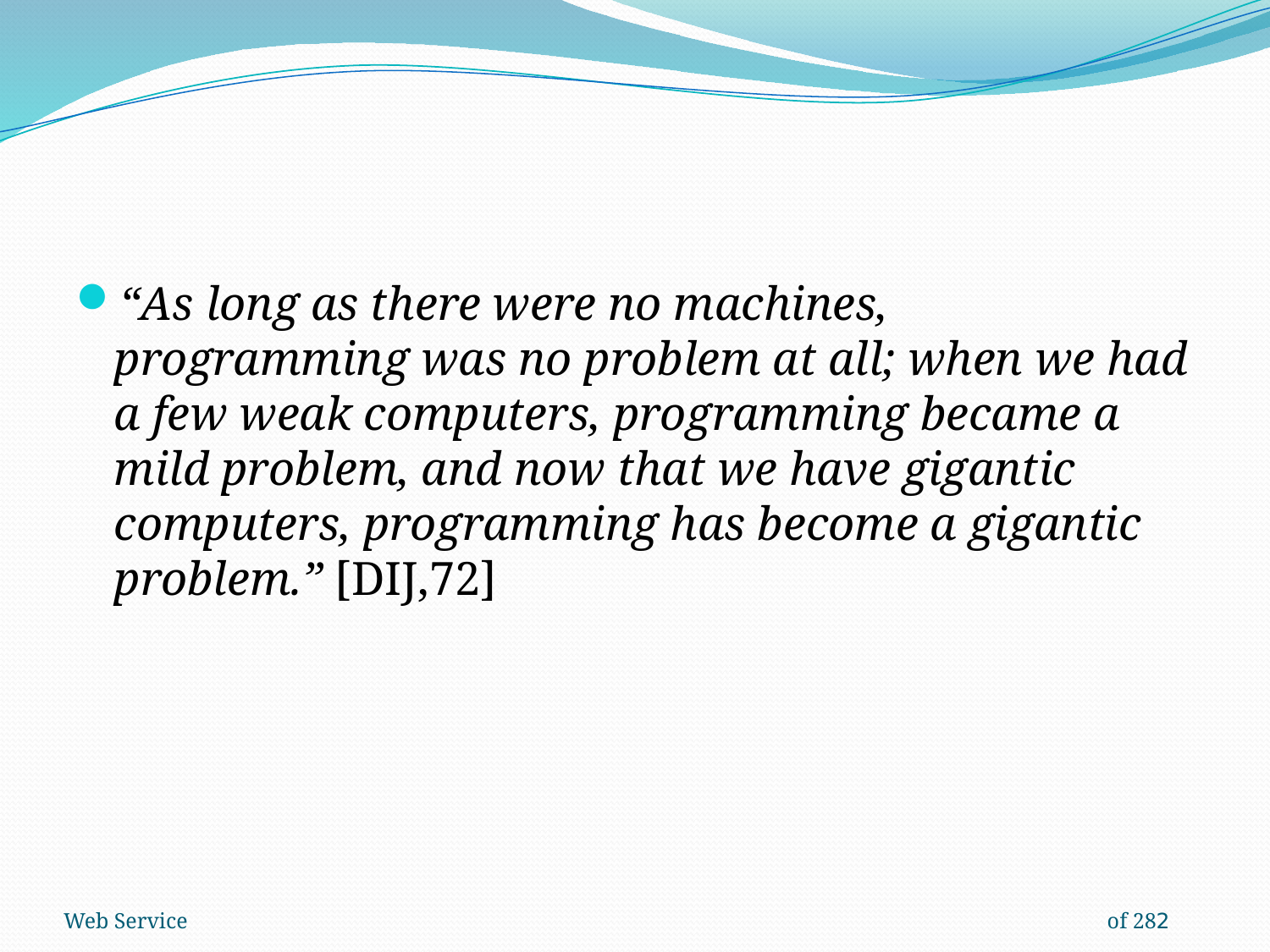

#
“As long as there were no machines, programming was no problem at all; when we had a few weak computers, programming became a mild problem, and now that we have gigantic computers, programming has become a gigantic problem.” [DIJ,72]

Web Service
 of 282